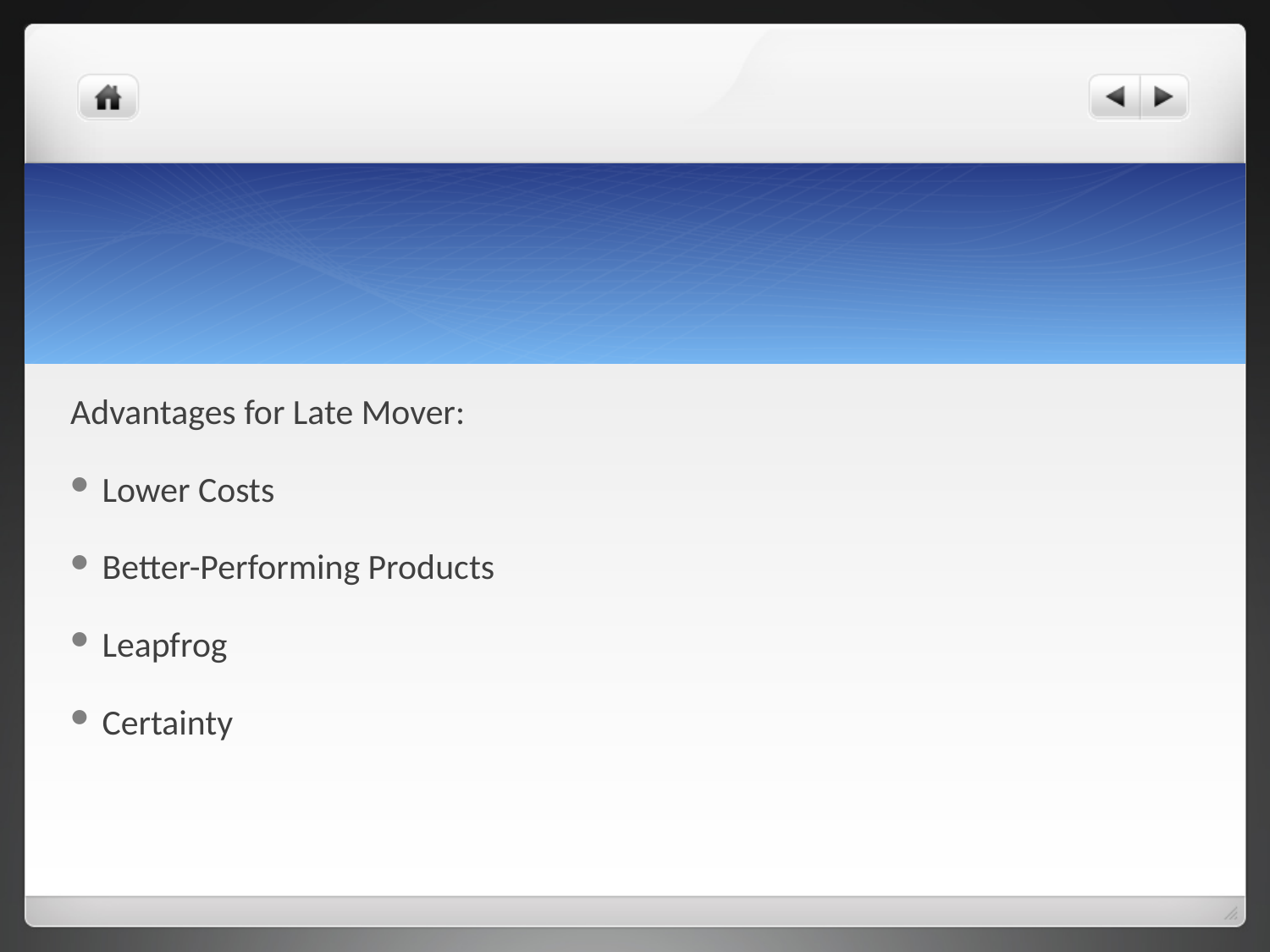

#
Advantages for Late Mover:
Lower Costs
Better-Performing Products
Leapfrog
Certainty